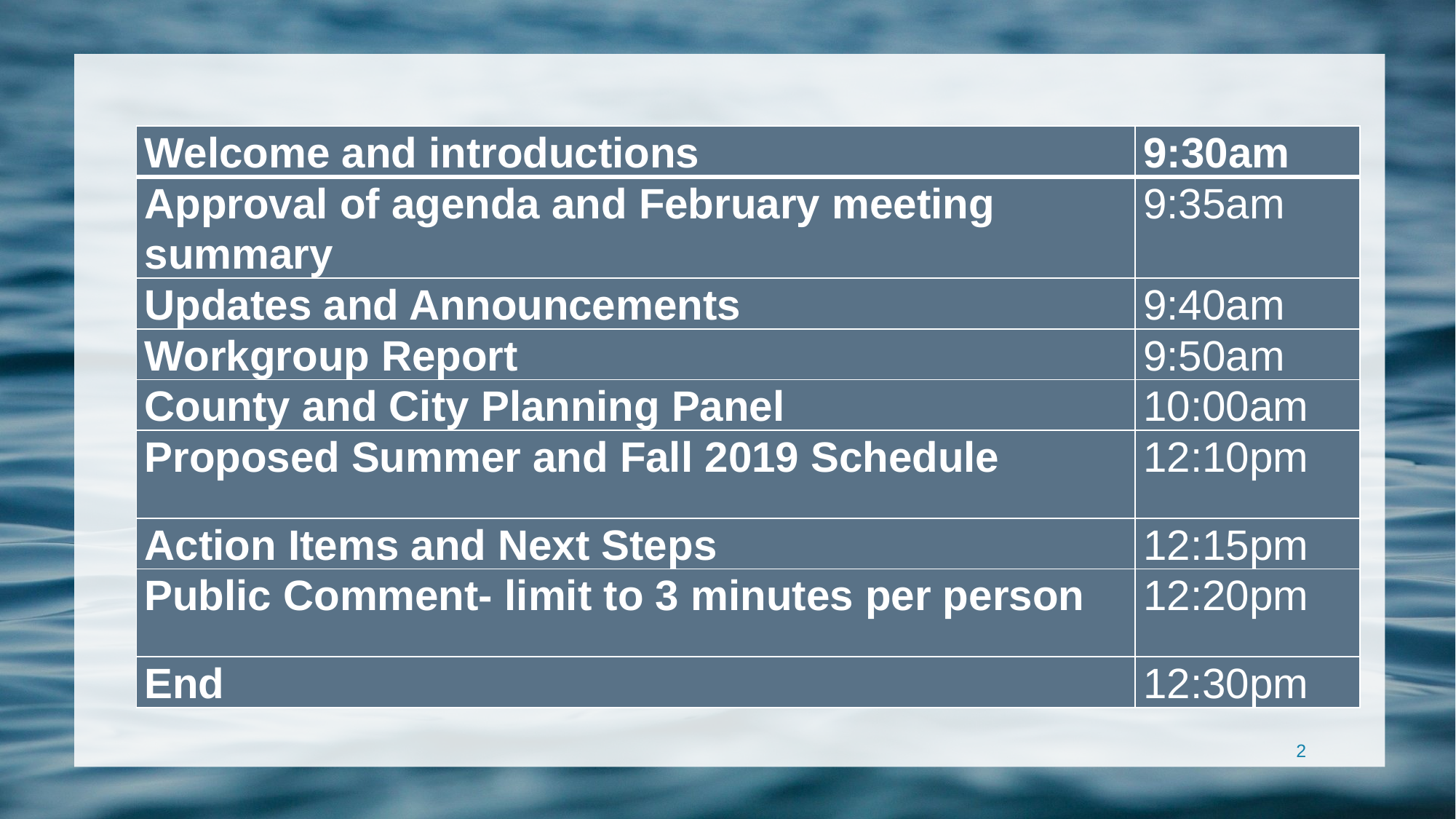

| Welcome and introductions | 9:30am |
| --- | --- |
| Approval of agenda and February meeting summary | 9:35am |
| Updates and Announcements | 9:40am |
| Workgroup Report | 9:50am |
| County and City Planning Panel | 10:00am |
| Proposed Summer and Fall 2019 Schedule | 12:10pm |
| Action Items and Next Steps | 12:15pm |
| Public Comment- limit to 3 minutes per person | 12:20pm |
| End | 12:30pm |
2